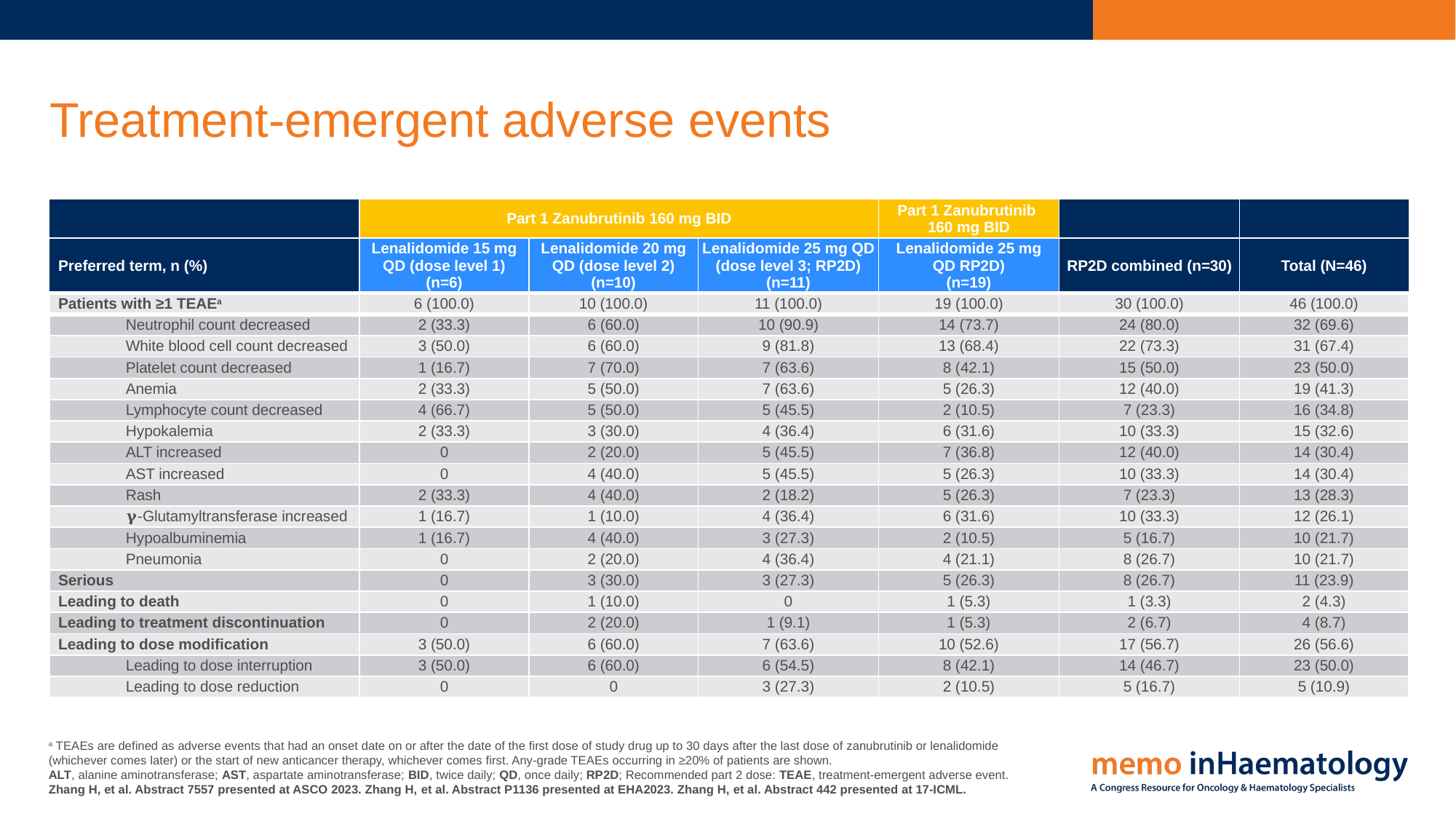

# Treatment-emergent adverse events
|  | Part 1 Zanubrutinib 160 mg BID |  |  | Part 1 Zanubrutinib 160 mg BID |  |  |
| --- | --- | --- | --- | --- | --- | --- |
| Preferred term, n (%) | Lenalidomide 15 mg QD (dose level 1) (n=6) | Lenalidomide 20 mg QD (dose level 2) (n=10) | Lenalidomide 25 mg QD (dose level 3; RP2D) (n=11) | Lenalidomide 25 mg QD RP2D) (n=19) | RP2D combined (n=30) | Total (N=46) |
| Patients with ≥1 TEAEa | 6 (100.0) | 10 (100.0) | 11 (100.0) | 19 (100.0) | 30 (100.0) | 46 (100.0) |
| Neutrophil count decreased | 2 (33.3) | 6 (60.0) | 10 (90.9) | 14 (73.7) | 24 (80.0) | 32 (69.6) |
| White blood cell count decreased | 3 (50.0) | 6 (60.0) | 9 (81.8) | 13 (68.4) | 22 (73.3) | 31 (67.4) |
| Platelet count decreased | 1 (16.7) | 7 (70.0) | 7 (63.6) | 8 (42.1) | 15 (50.0) | 23 (50.0) |
| Anemia | 2 (33.3) | 5 (50.0) | 7 (63.6) | 5 (26.3) | 12 (40.0) | 19 (41.3) |
| Lymphocyte count decreased | 4 (66.7) | 5 (50.0) | 5 (45.5) | 2 (10.5) | 7 (23.3) | 16 (34.8) |
| Hypokalemia | 2 (33.3) | 3 (30.0) | 4 (36.4) | 6 (31.6) | 10 (33.3) | 15 (32.6) |
| ALT increased | 0 | 2 (20.0) | 5 (45.5) | 7 (36.8) | 12 (40.0) | 14 (30.4) |
| AST increased | 0 | 4 (40.0) | 5 (45.5) | 5 (26.3) | 10 (33.3) | 14 (30.4) |
| Rash | 2 (33.3) | 4 (40.0) | 2 (18.2) | 5 (26.3) | 7 (23.3) | 13 (28.3) |
| 𝛄-Glutamyltransferase increased | 1 (16.7) | 1 (10.0) | 4 (36.4) | 6 (31.6) | 10 (33.3) | 12 (26.1) |
| Hypoalbuminemia | 1 (16.7) | 4 (40.0) | 3 (27.3) | 2 (10.5) | 5 (16.7) | 10 (21.7) |
| Pneumonia | 0 | 2 (20.0) | 4 (36.4) | 4 (21.1) | 8 (26.7) | 10 (21.7) |
| Serious | 0 | 3 (30.0) | 3 (27.3) | 5 (26.3) | 8 (26.7) | 11 (23.9) |
| Leading to death | 0 | 1 (10.0) | 0 | 1 (5.3) | 1 (3.3) | 2 (4.3) |
| Leading to treatment discontinuation | 0 | 2 (20.0) | 1 (9.1) | 1 (5.3) | 2 (6.7) | 4 (8.7) |
| Leading to dose modification | 3 (50.0) | 6 (60.0) | 7 (63.6) | 10 (52.6) | 17 (56.7) | 26 (56.6) |
| Leading to dose interruption | 3 (50.0) | 6 (60.0) | 6 (54.5) | 8 (42.1) | 14 (46.7) | 23 (50.0) |
| Leading to dose reduction | 0 | 0 | 3 (27.3) | 2 (10.5) | 5 (16.7) | 5 (10.9) |
a TEAEs are defined as adverse events that had an onset date on or after the date of the first dose of study drug up to 30 days after the last dose of zanubrutinib or lenalidomide
(whichever comes later) or the start of new anticancer therapy, whichever comes first. Any-grade TEAEs occurring in ≥20% of patients are shown.
ALT, alanine aminotransferase; AST, aspartate aminotransferase; BID, twice daily; QD, once daily; RP2D; Recommended part 2 dose: TEAE, treatment-emergent adverse event.
Zhang H, et al. Abstract 7557 presented at ASCO 2023. Zhang H, et al. Abstract P1136 presented at EHA2023. Zhang H, et al. Abstract 442 presented at 17-ICML.